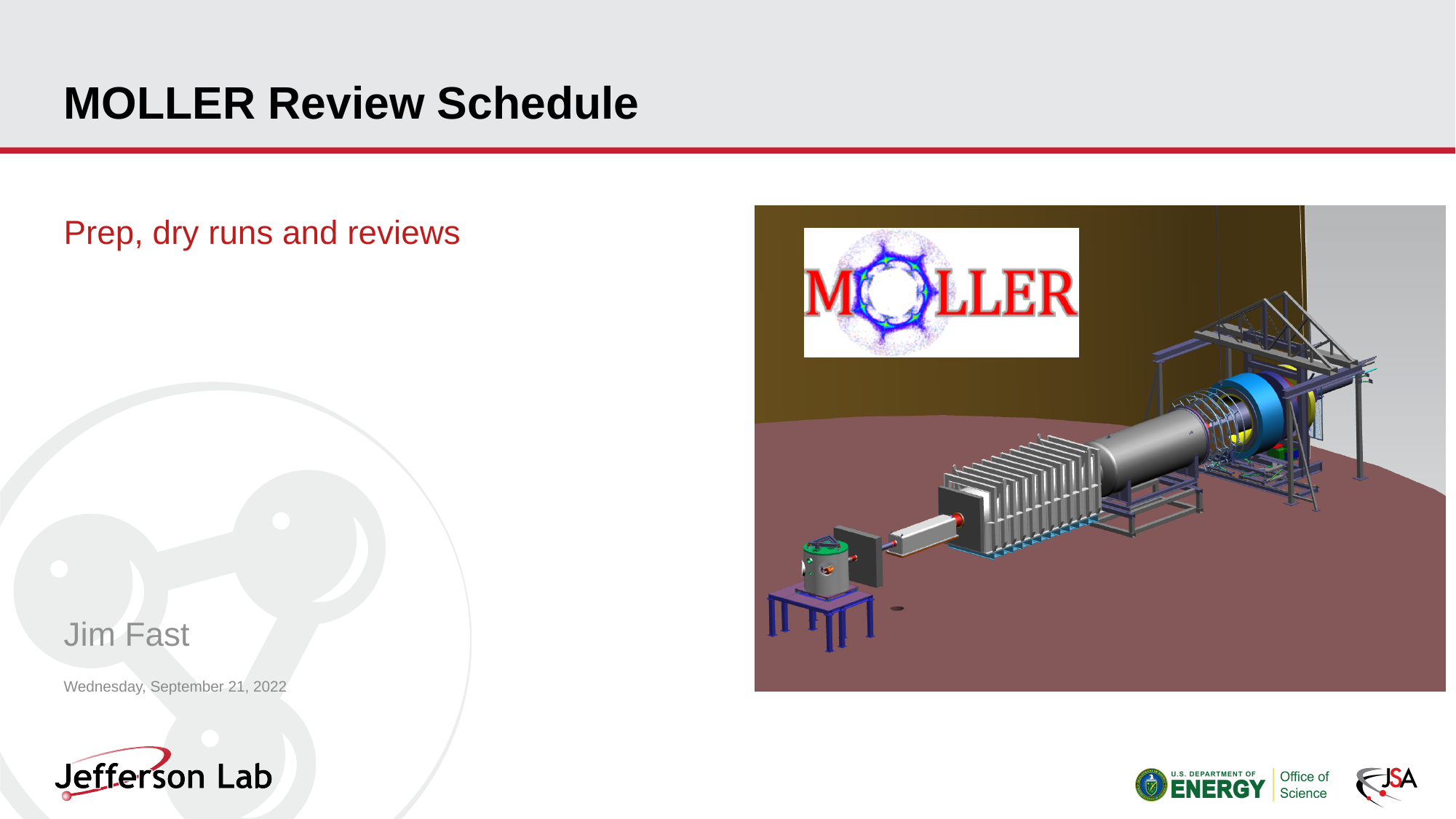

# MOLLER Review Schedule
Prep, dry runs and reviews
Jim Fast
Wednesday, September 21, 2022